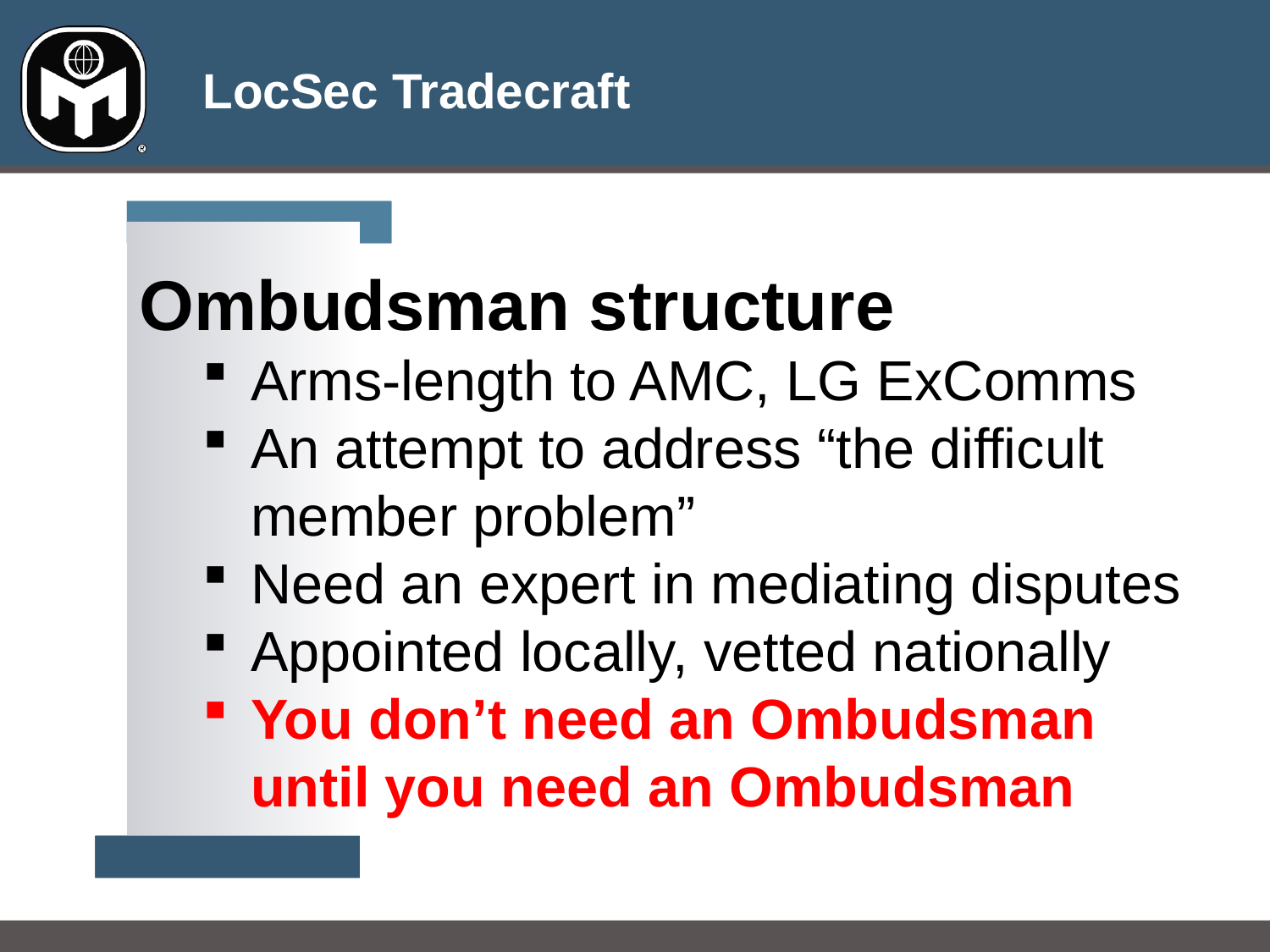

Ombudsman structure
Arms-length to AMC, LG ExComms
An attempt to address “the difficult member problem”
Need an expert in mediating disputes
Appointed locally, vetted nationally
You don’t need an Ombudsman until you need an Ombudsman